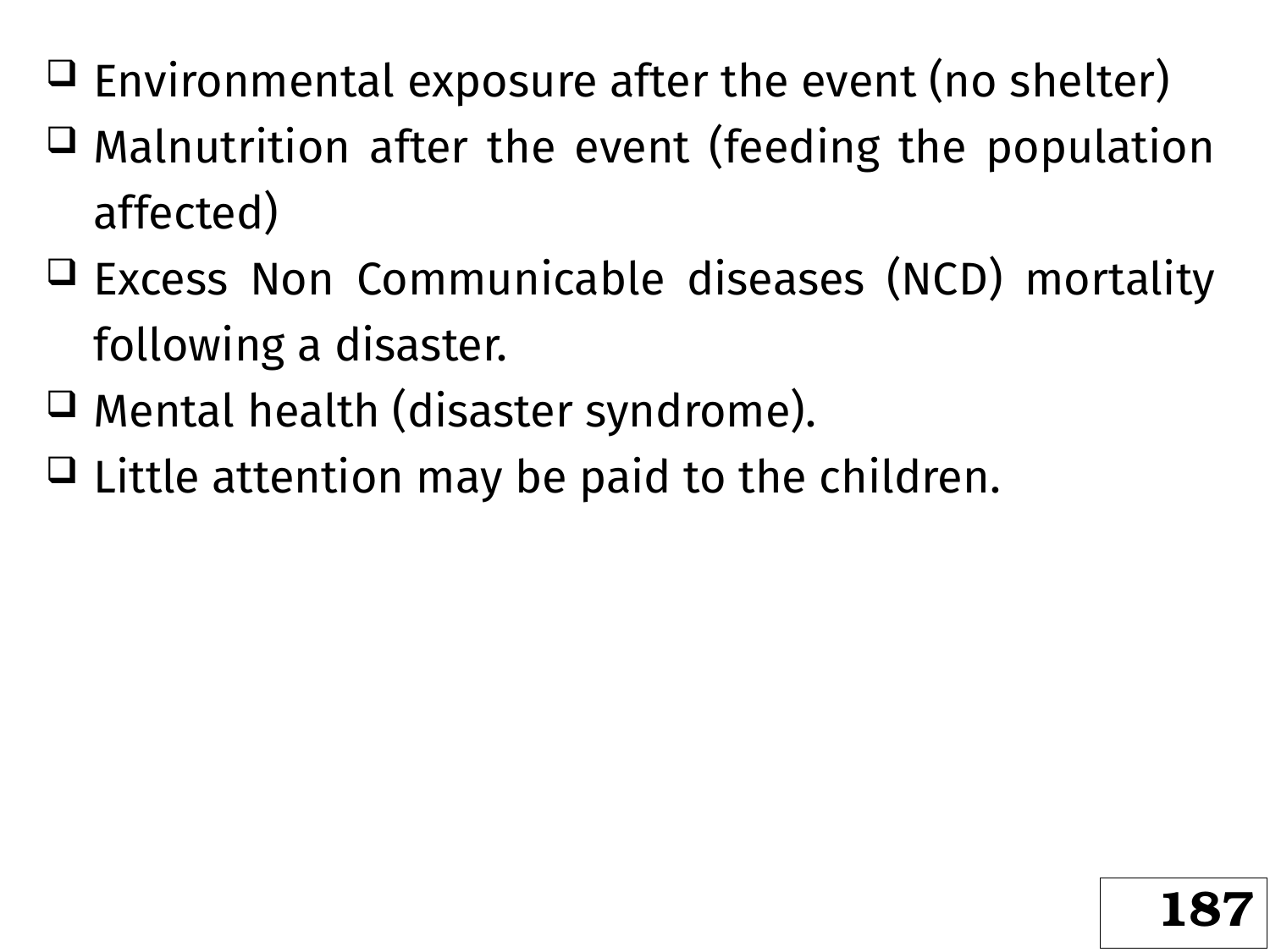

Environmental exposure after the event (no shelter)
Malnutrition after the event (feeding the population affected)
Excess Non Communicable diseases (NCD) mortality following a disaster.
Mental health (disaster syndrome).
Little attention may be paid to the children.

187